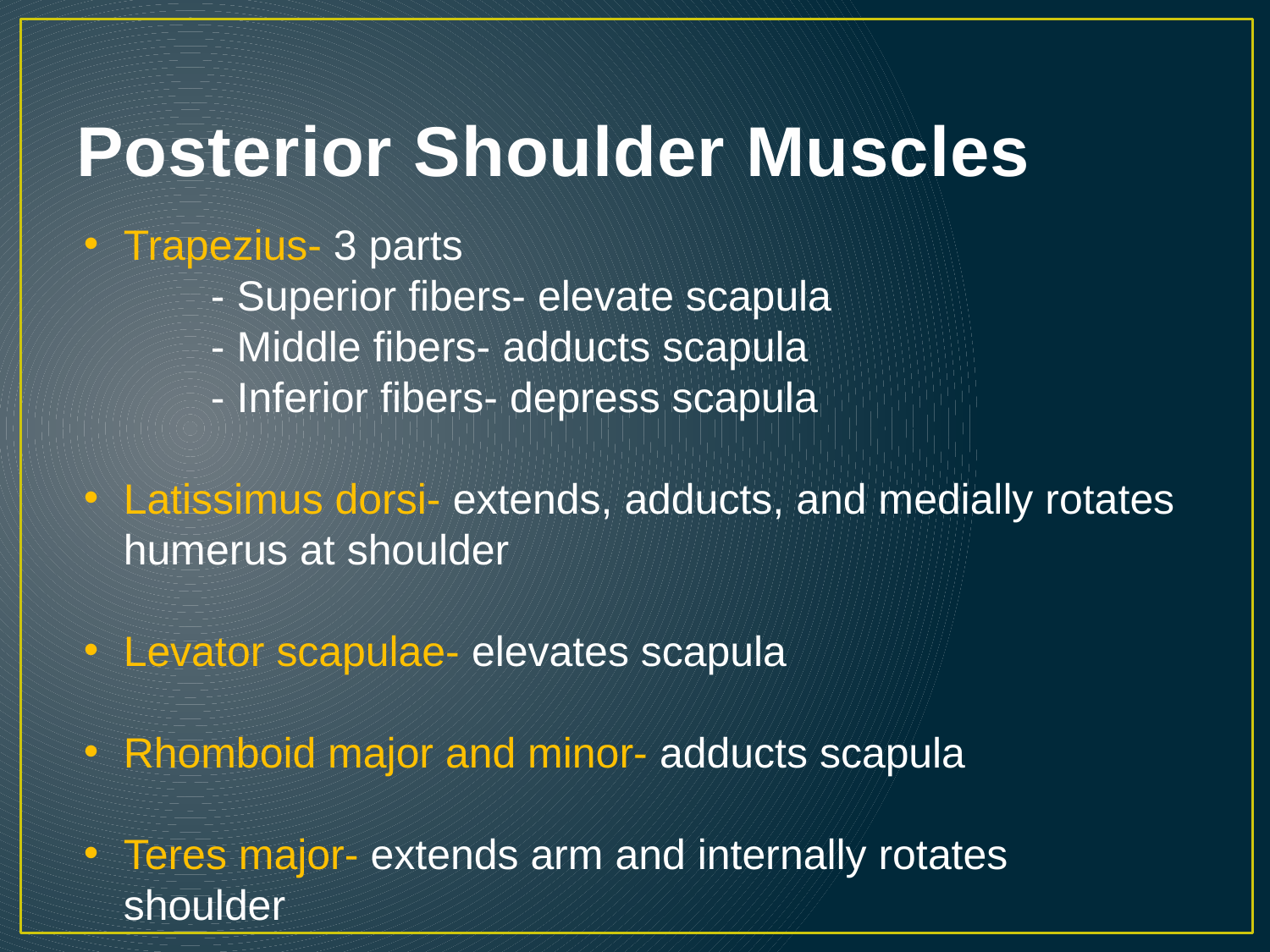

# Posterior Shoulder Muscles
Trapezius- 3 parts
	- Superior fibers- elevate scapula
	- Middle fibers- adducts scapula
	- Inferior fibers- depress scapula

Latissimus dorsi- extends, adducts, and medially rotates humerus at shoulder

Levator scapulae- elevates scapula

Rhomboid major and minor- adducts scapula

Teres major- extends arm and internally rotates shoulder